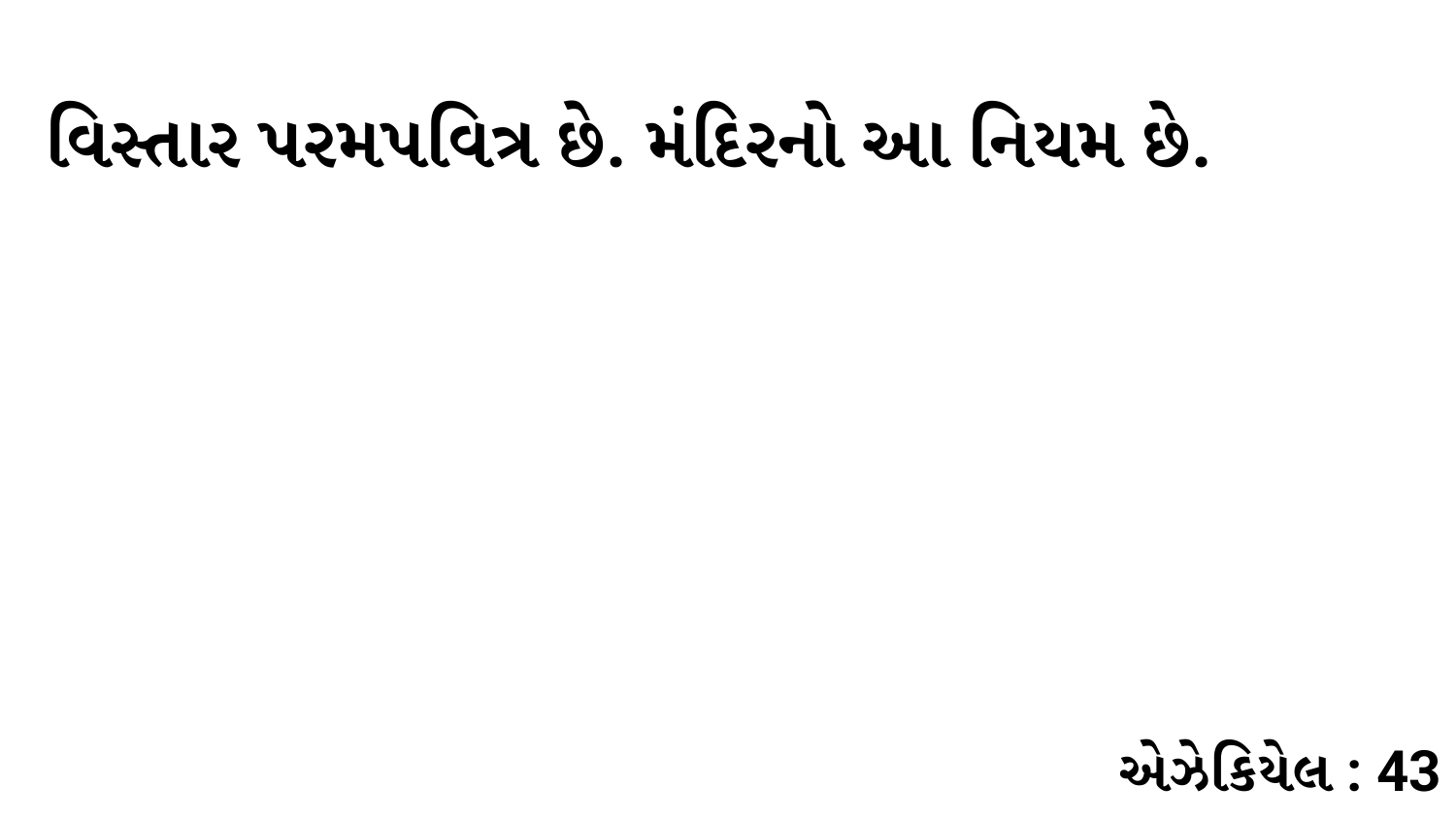

વિસ્તાર પરમપવિત્ર છે. મંદિરનો આ નિયમ છે.
એઝેકિયેલ : 43